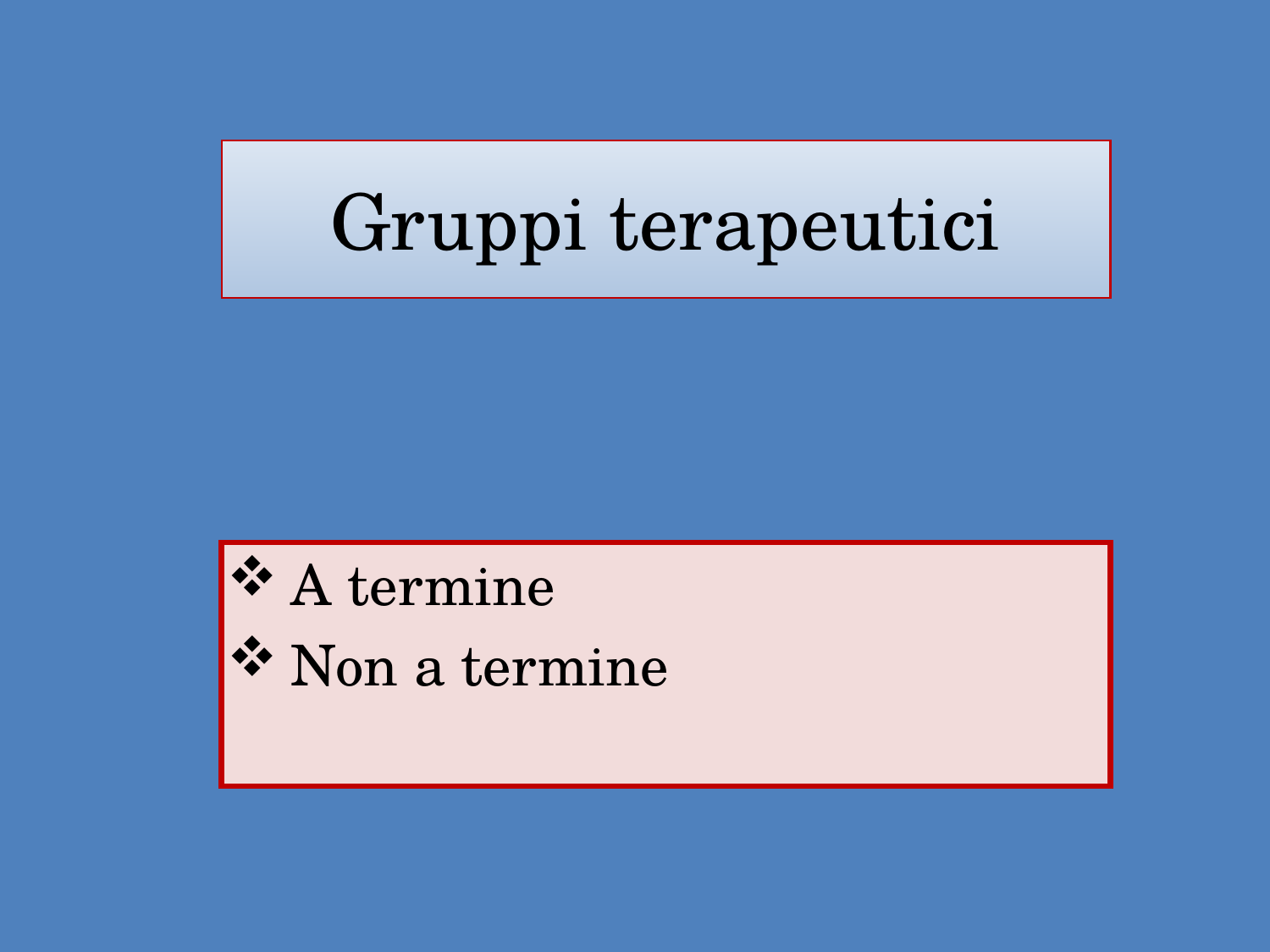

# Gruppi terapeutici
A termine
Non a termine